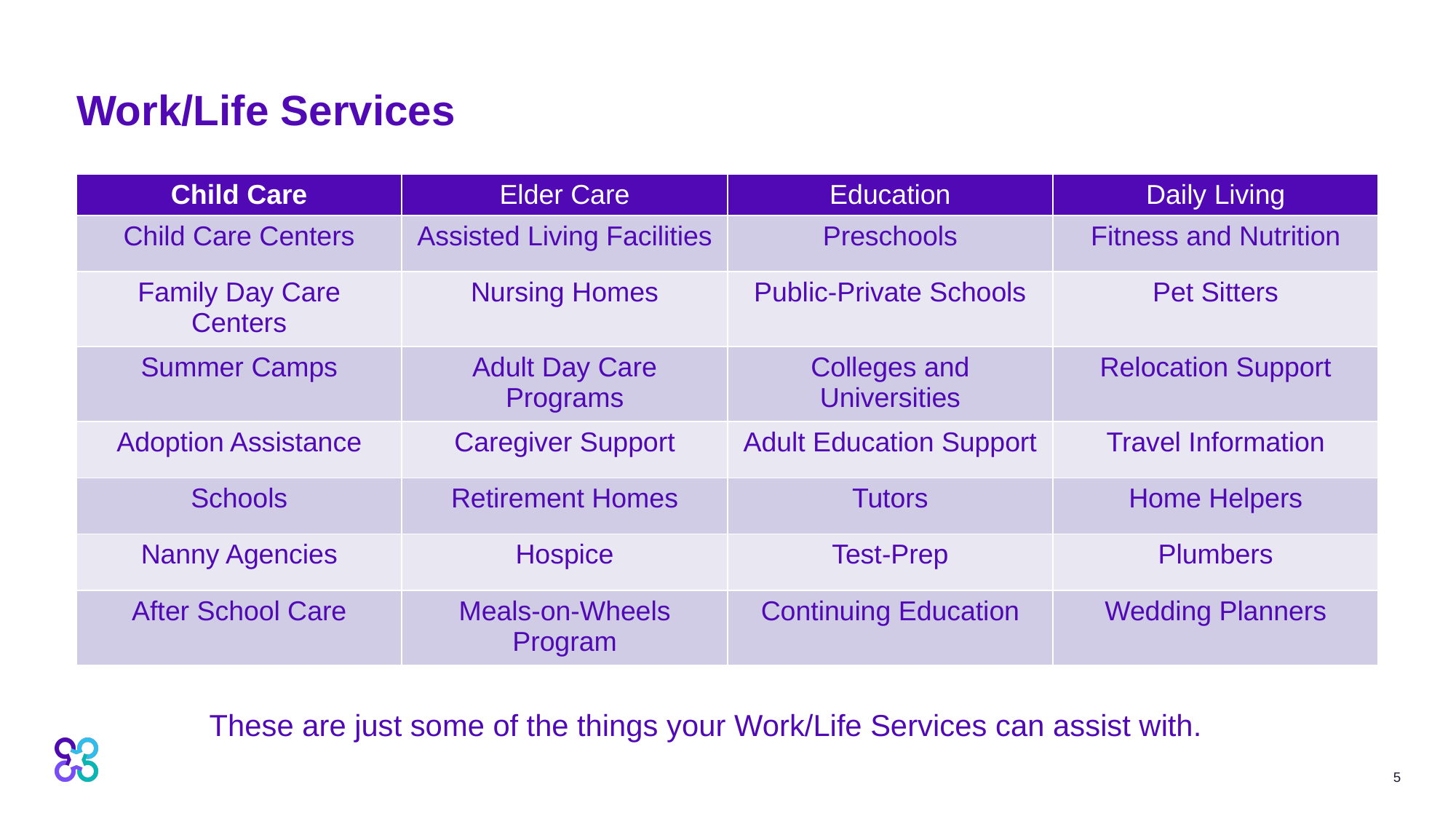

# Work/Life Services
| Child Care | Elder Care | Education | Daily Living |
| --- | --- | --- | --- |
| Child Care Centers | Assisted Living Facilities | Preschools | Fitness and Nutrition |
| Family Day Care Centers | Nursing Homes | Public-Private Schools | Pet Sitters |
| Summer Camps | Adult Day Care Programs | Colleges and Universities | Relocation Support |
| Adoption Assistance | Caregiver Support | Adult Education Support | Travel Information |
| Schools | Retirement Homes | Tutors | Home Helpers |
| Nanny Agencies | Hospice | Test-Prep | Plumbers |
| After School Care | Meals-on-Wheels Program | Continuing Education | Wedding Planners |
These are just some of the things your Work/Life Services can assist with.